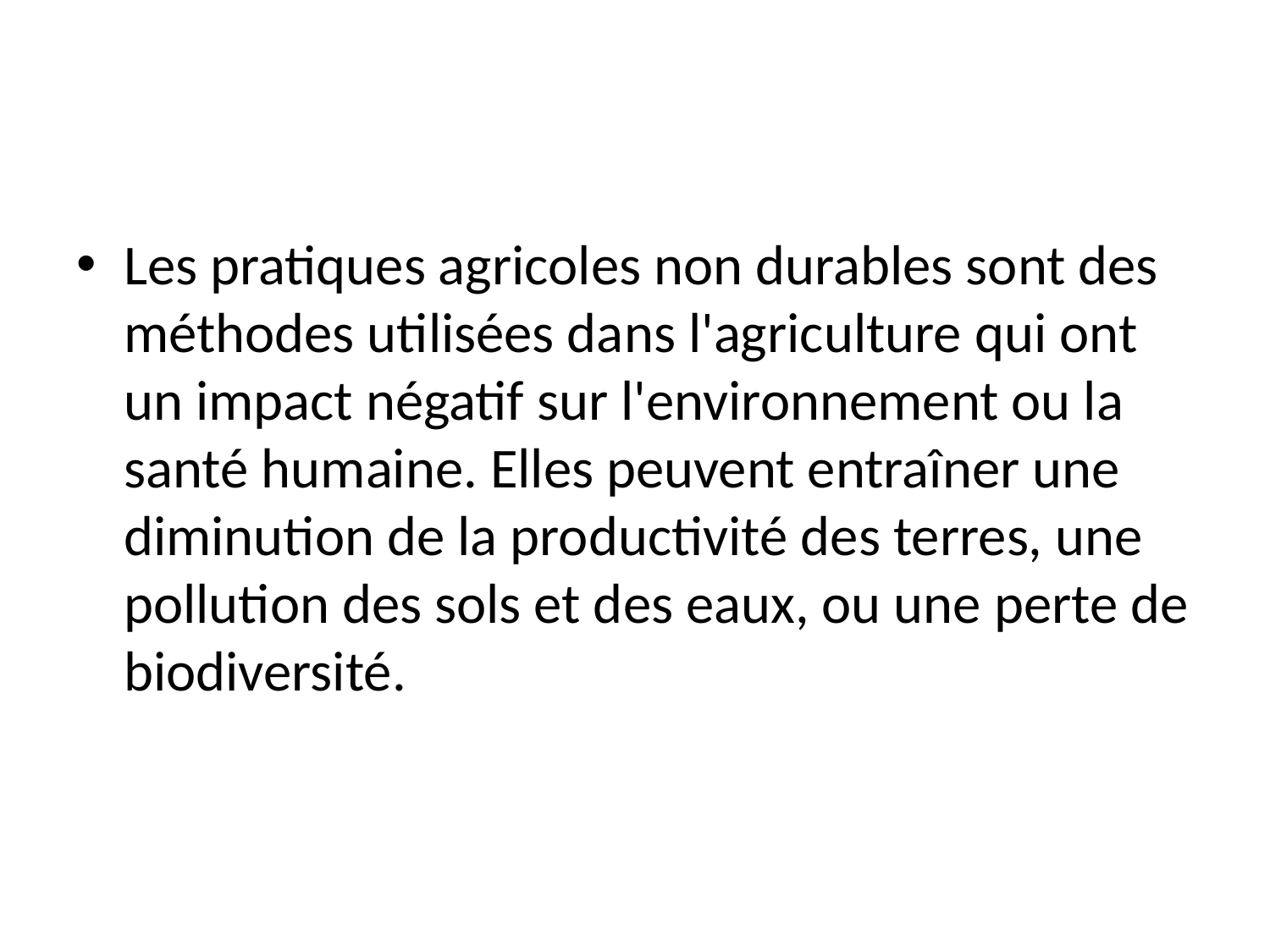

#
Les pratiques agricoles non durables sont des méthodes utilisées dans l'agriculture qui ont un impact négatif sur l'environnement ou la santé humaine. Elles peuvent entraîner une diminution de la productivité des terres, une pollution des sols et des eaux, ou une perte de biodiversité.